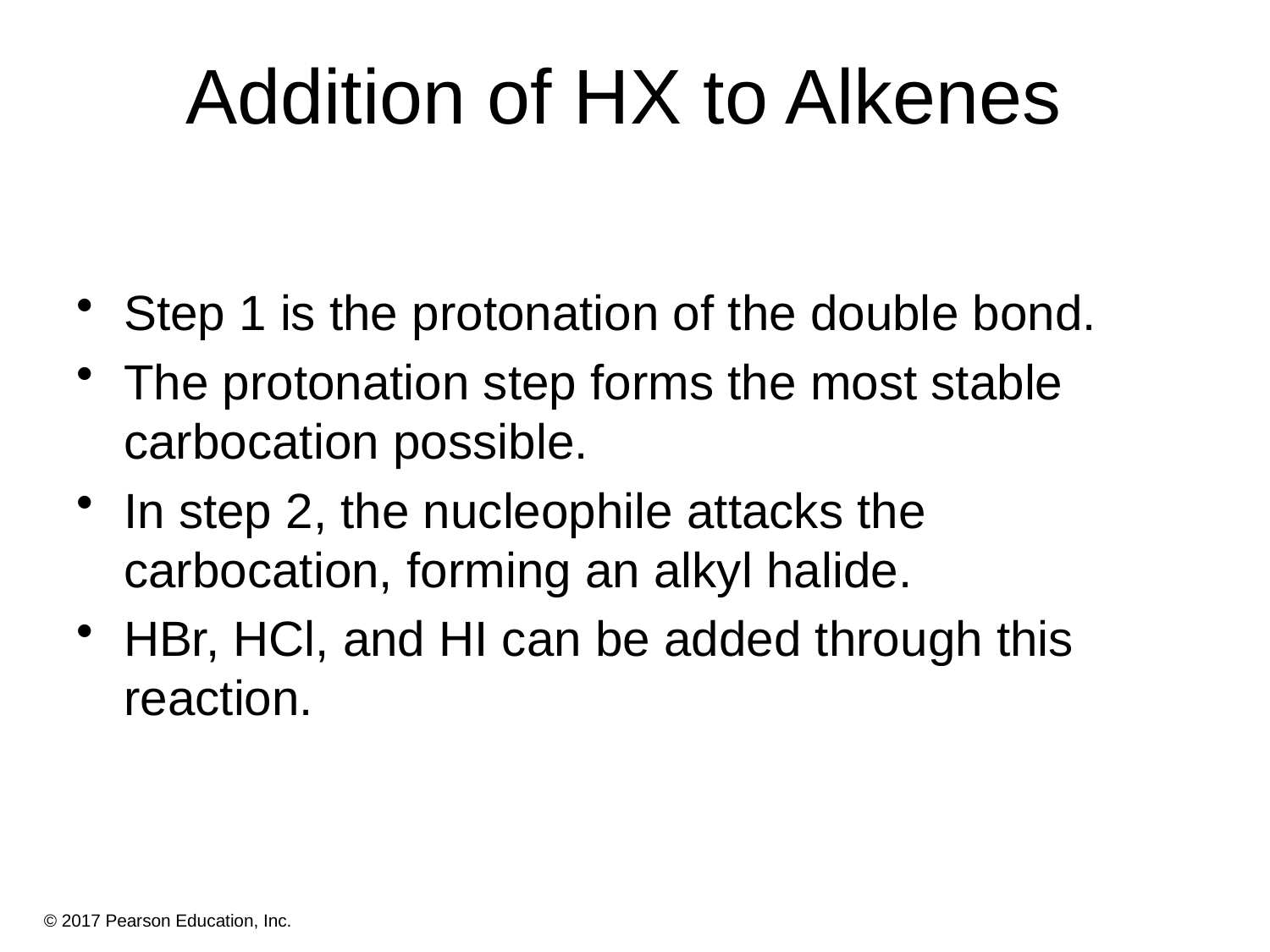

# Addition of HX to Alkenes
Step 1 is the protonation of the double bond.
The protonation step forms the most stable carbocation possible.
In step 2, the nucleophile attacks the carbocation, forming an alkyl halide.
HBr, HCl, and HI can be added through this reaction.